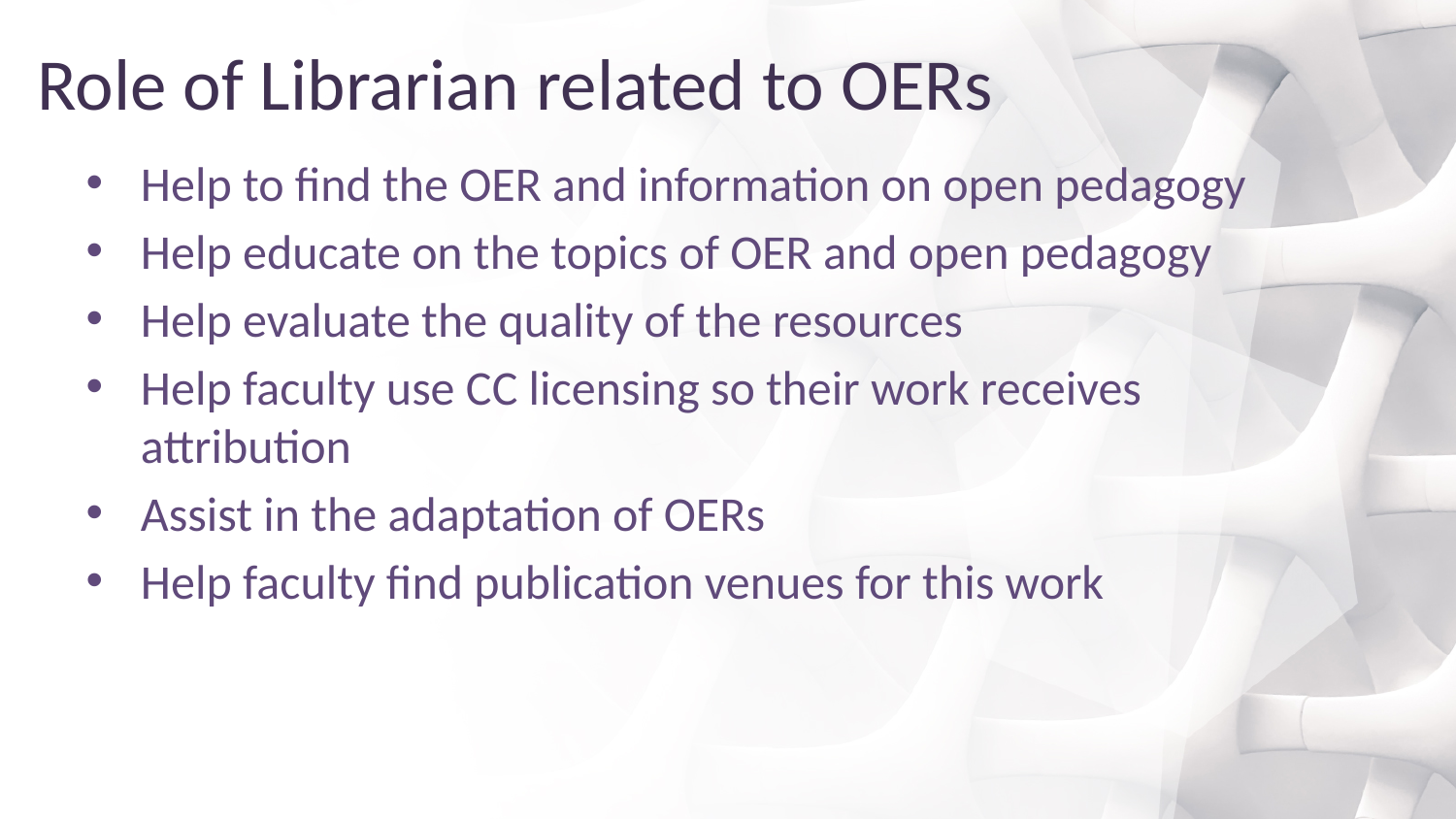

# Role of Librarian related to OERs
Help to find the OER and information on open pedagogy
Help educate on the topics of OER and open pedagogy
Help evaluate the quality of the resources
Help faculty use CC licensing so their work receives attribution
Assist in the adaptation of OERs
Help faculty find publication venues for this work